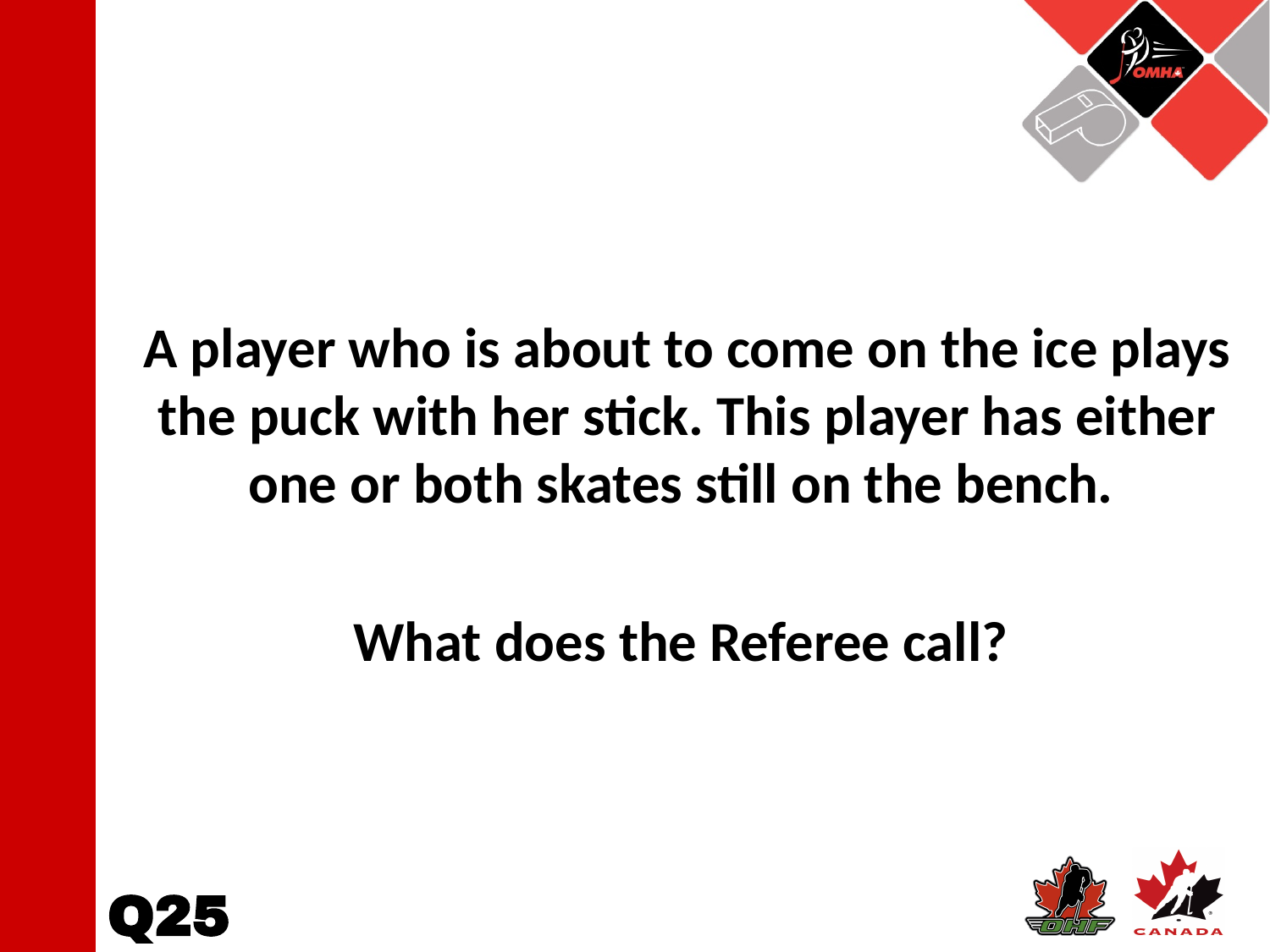

A player who is about to come on the ice plays the puck with her stick. This player has either one or both skates still on the bench.

What does the Referee call?
Q25